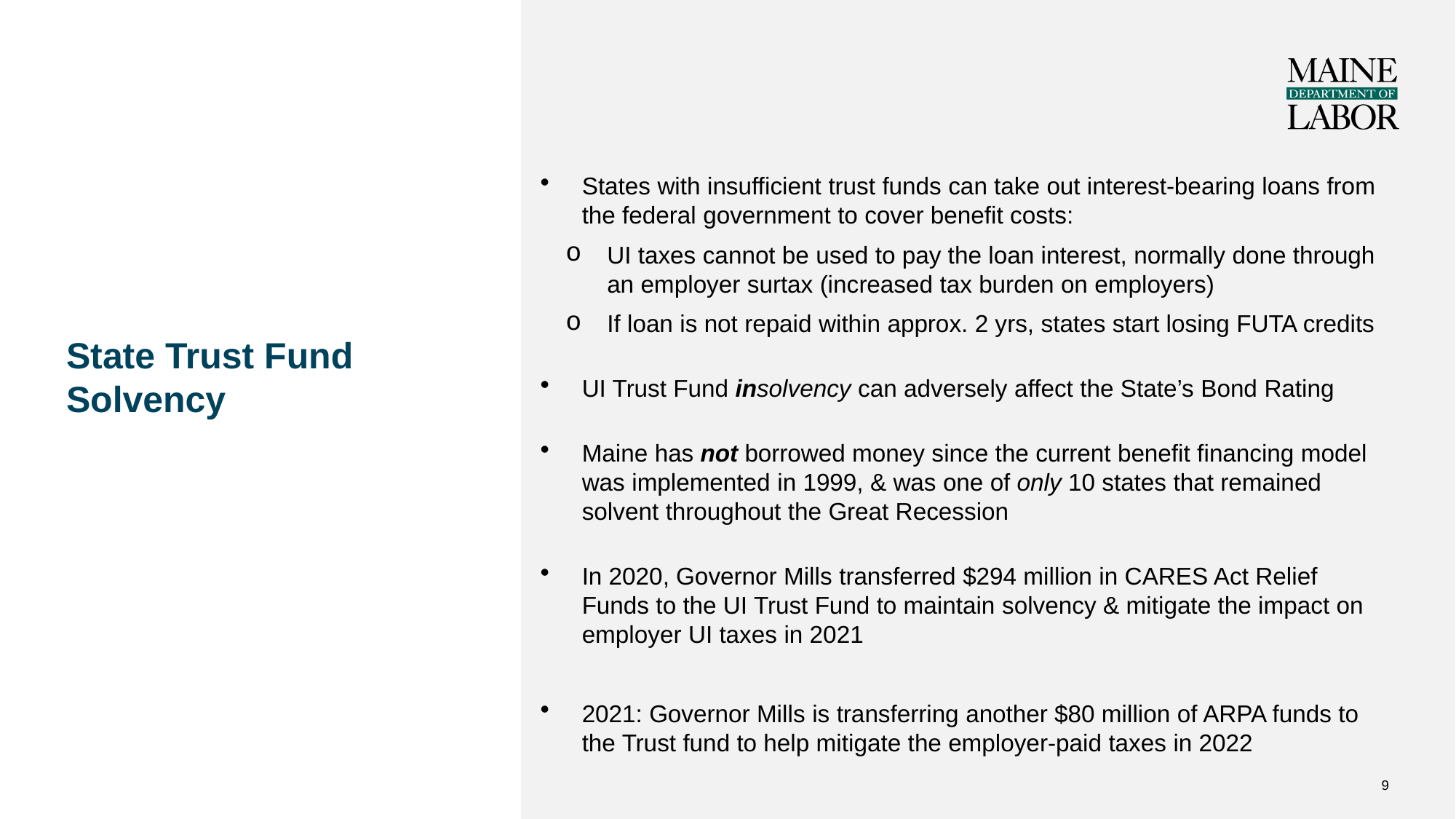

States with insufficient trust funds can take out interest-bearing loans from the federal government to cover benefit costs:
UI taxes cannot be used to pay the loan interest, normally done through an employer surtax (increased tax burden on employers)
If loan is not repaid within approx. 2 yrs, states start losing FUTA credits

UI Trust Fund insolvency can adversely affect the State’s Bond Rating

Maine has not borrowed money since the current benefit financing model was implemented in 1999, & was one of only 10 states that remained solvent throughout the Great Recession

In 2020, Governor Mills transferred $294 million in CARES Act Relief Funds to the UI Trust Fund to maintain solvency & mitigate the impact on employer UI taxes in 2021

2021: Governor Mills is transferring another $80 million of ARPA funds to the Trust fund to help mitigate the employer-paid taxes in 2022

# State Trust Fund Solvency